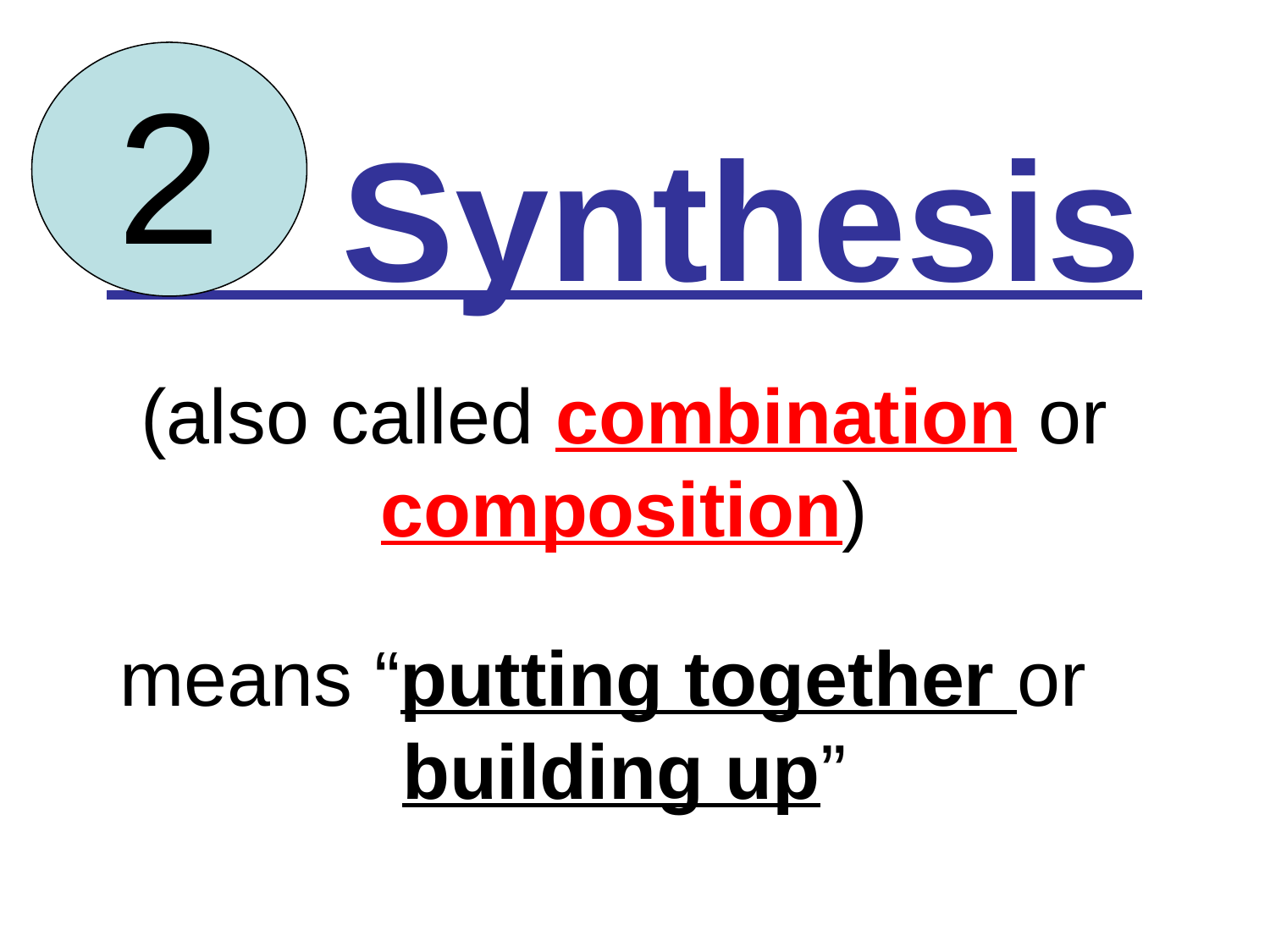

# Synthesis (also called combination or composition) means “putting together or   building up”
2